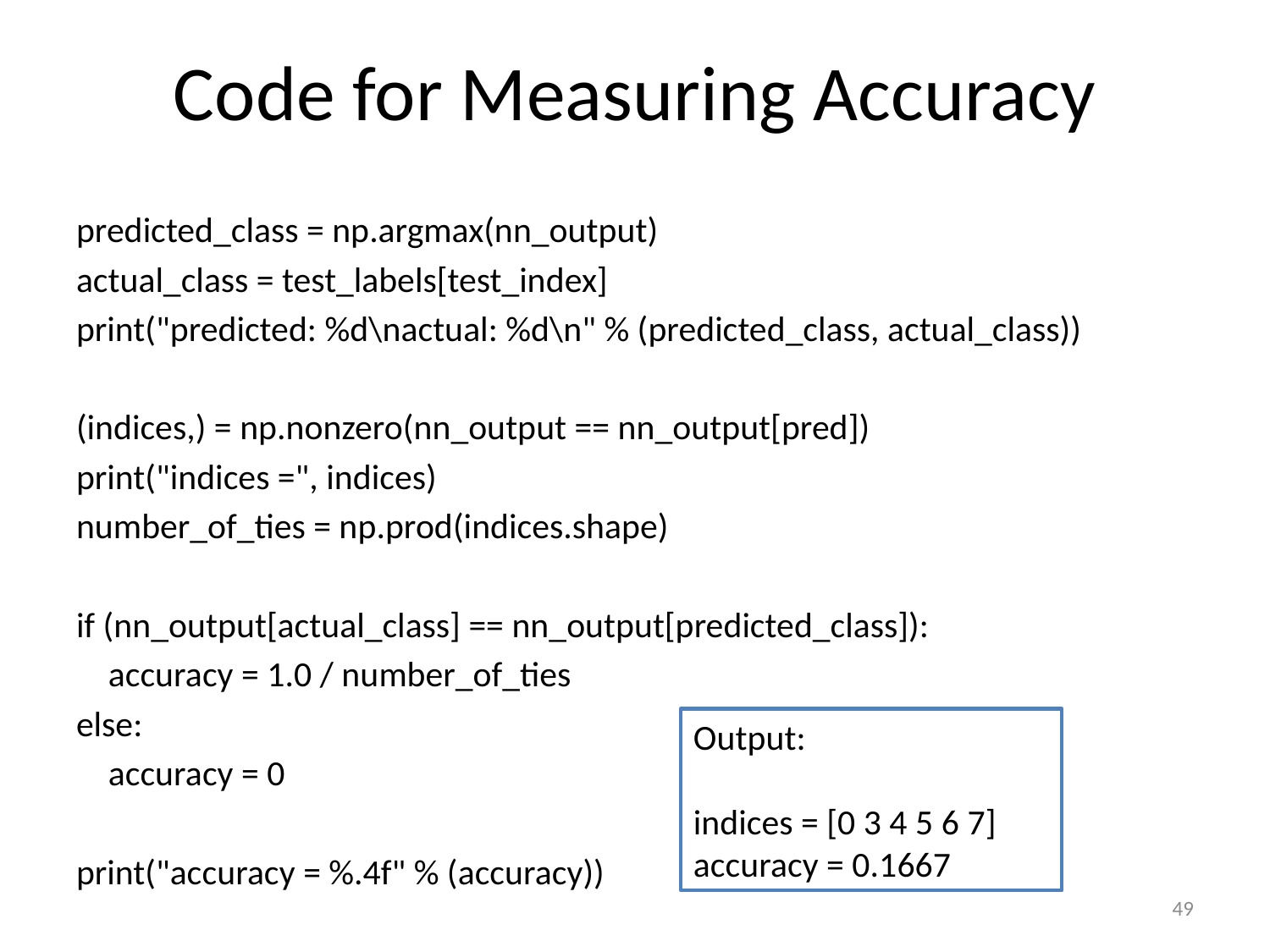

# Code for Measuring Accuracy
predicted_class = np.argmax(nn_output)
actual_class = test_labels[test_index]
print("predicted: %d\nactual: %d\n" % (predicted_class, actual_class))

(indices,) = np.nonzero(nn_output == nn_output[pred])
print("indices =", indices)
number_of_ties = np.prod(indices.shape)

if (nn_output[actual_class] == nn_output[predicted_class]):
    accuracy = 1.0 / number_of_ties
else:
    accuracy = 0

print("accuracy = %.4f" % (accuracy))
Output:

indices = [0 3 4 5 6 7]
accuracy = 0.1667
49